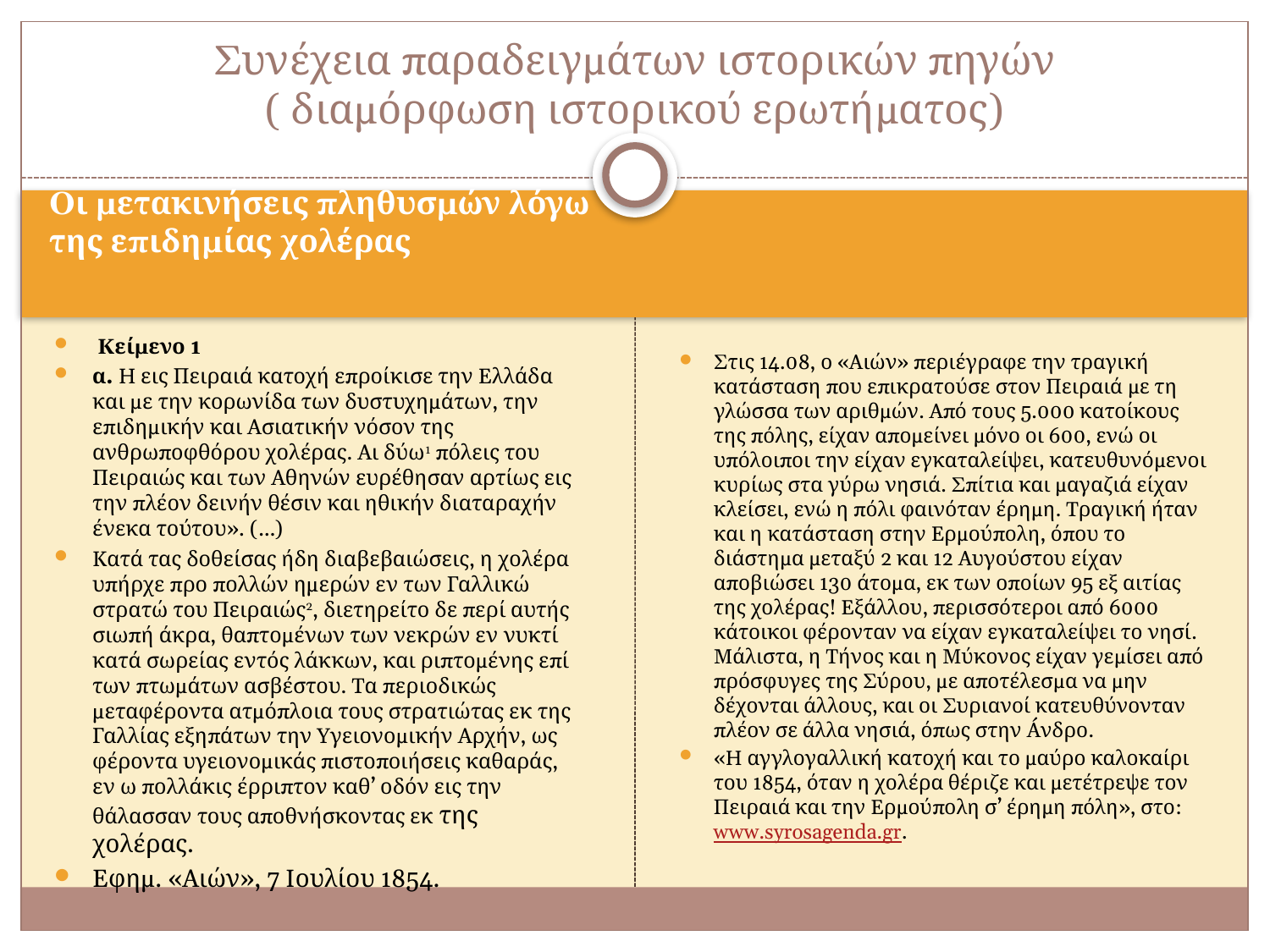

# Συνέχεια παραδειγμάτων ιστορικών πηγών ( διαμόρφωση ιστορικού ερωτήματος)

Οι μετακινήσεις πληθυσμών λόγω της επιδημίας χολέρας

 Κείμενο 1
α. Η εις Πειραιά κατοχή επροίκισε την Ελλάδα και με την κορωνίδα των δυστυχημάτων, την επιδημικήν και Ασιατικήν νόσον της ανθρωποφθόρου χολέρας. Αι δύω1 πόλεις του Πειραιώς και των Αθηνών ευρέθησαν αρτίως εις την πλέον δεινήν θέσιν και ηθικήν διαταραχήν ένεκα τούτου». (…)
Κατά τας δοθείσας ήδη διαβεβαιώσεις, η χολέρα υπήρχε προ πολλών ημερών εν των Γαλλικώ στρατώ του Πειραιώς2, διετηρείτο δε περί αυτής σιωπή άκρα, θαπτομένων των νεκρών εν νυκτί κατά σωρείας εντός λάκκων, και ριπτομένης επί των πτωμάτων ασβέστου. Τα περιοδικώς μεταφέροντα ατμόπλοια τους στρατιώτας εκ της Γαλλίας εξηπάτων την Υγειονομικήν Αρχήν, ως φέροντα υγειονομικάς πιστοποιήσεις καθαράς, εν ω πολλάκις έρριπτον καθ’ οδόν εις την θάλασσαν τους αποθνήσκοντας εκ της χολέρας.
Εφημ. «Αιών», 7 Ιουλίου 1854.
Στις 14.08, ο «Αιών» περιέγραφε την τραγική κατάσταση που επικρατούσε στον Πειραιά με τη γλώσσα των αριθμών. Από τους 5.000 κατοίκους της πόλης, είχαν απομείνει μόνο οι 600, ενώ οι υπόλοιποι την είχαν εγκαταλείψει, κατευθυνόμενοι κυρίως στα γύρω νησιά. Σπίτια και μαγαζιά είχαν κλείσει, ενώ η πόλι φαινόταν έρημη. Τραγική ήταν και η κατάσταση στην Ερμούπολη, όπου το διάστημα μεταξύ 2 και 12 Αυγούστου είχαν αποβιώσει 130 άτομα, εκ των οποίων 95 εξ αιτίας της χολέρας! Εξάλλου, περισσότεροι από 6000 κάτοικοι φέρονταν να είχαν εγκαταλείψει το νησί. Μάλιστα, η Τήνος και η Μύκονος είχαν γεμίσει από πρόσφυγες της Σύρου, με αποτέλεσμα να μην δέχονται άλλους, και οι Συριανοί κατευθύνονταν πλέον σε άλλα νησιά, όπως στην Άνδρο.
«Η αγγλογαλλική κατοχή και το μαύρο καλοκαίρι του 1854, όταν η χολέρα θέριζε και μετέτρεψε τον Πειραιά και την Ερμούπολη σ’ έρημη πόλη», στο:www.syrosagenda.gr.